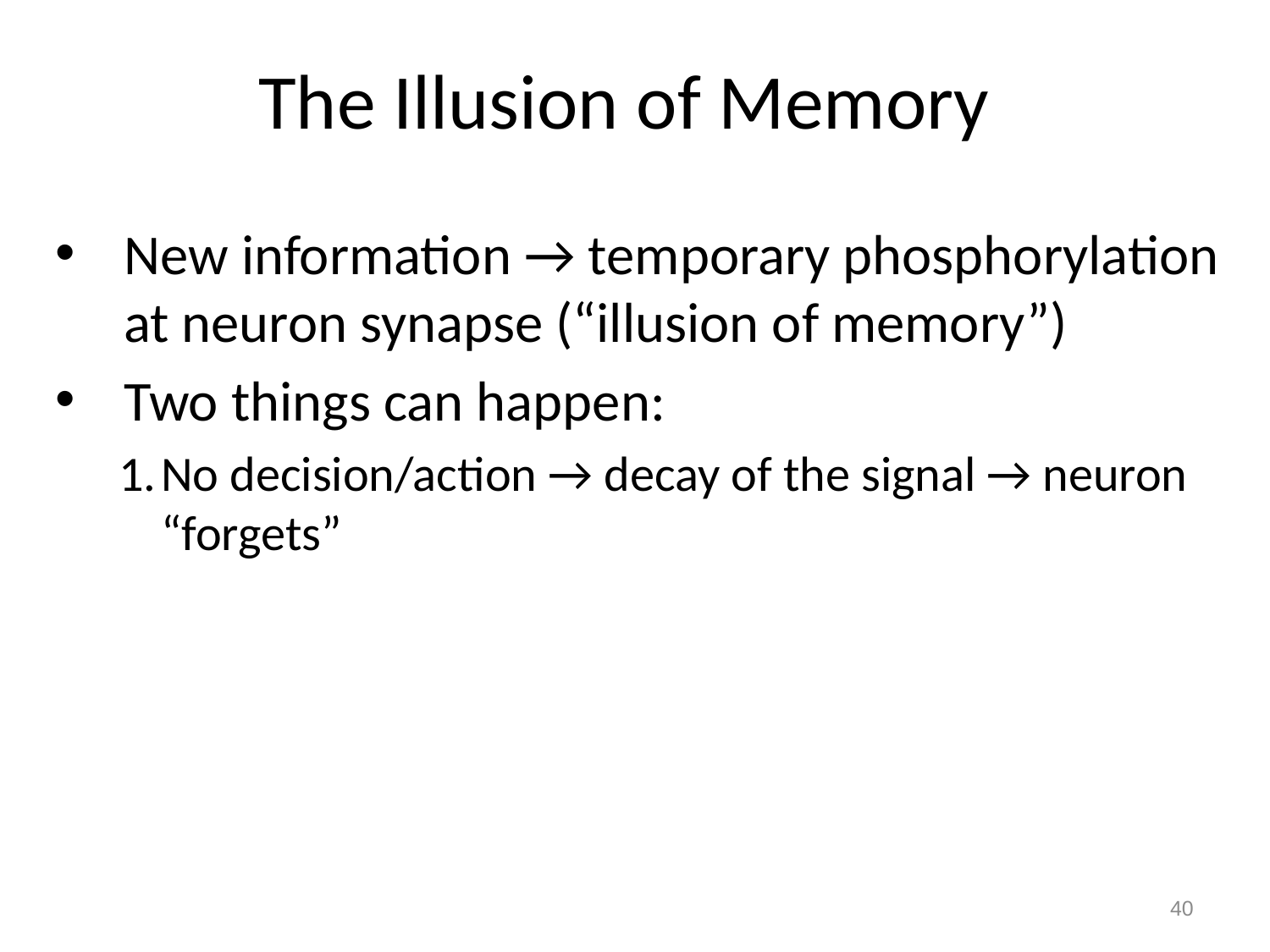

# The Illusion of Memory
New information → temporary phosphorylation at neuron synapse (“illusion of memory”)
Two things can happen:
No decision/action → decay of the signal → neuron “forgets”

40